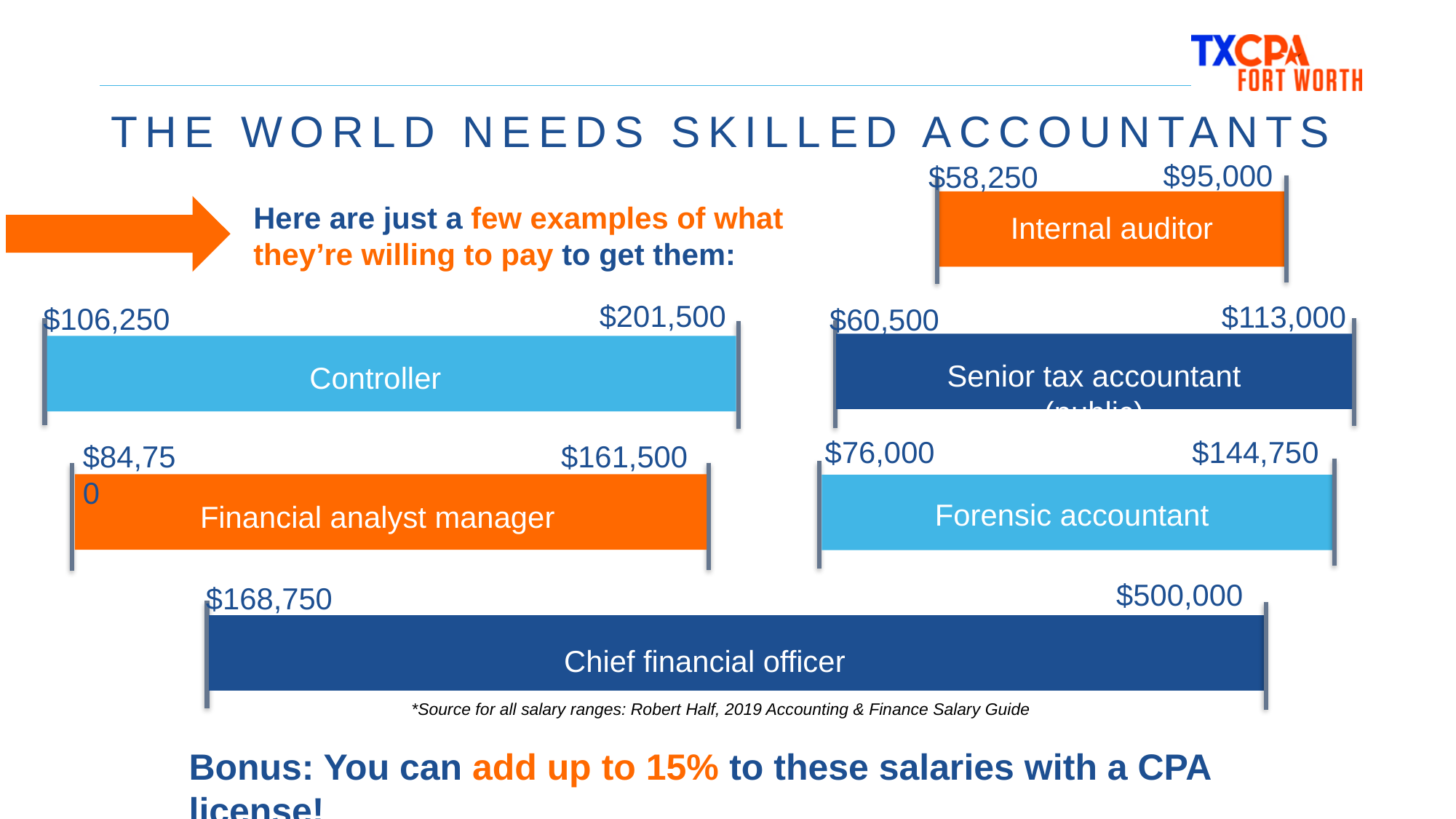

# THE WORLD NEEDS SKILLED ACCOUNTANTS
$95,000
$58,250

Here are just a few examples of what
they’re willing to pay to get them:

Internal auditor
$201,500
$106,250
$113,000
$60,500

Senior tax accountant (public)
Controller
$76,000
$144,750
$84,750
$161,500

Forensic accountant
Financial analyst manager
$500,000
$168,750

Chief financial officer
*Source for all salary ranges: Robert Half, 2019 Accounting & Finance Salary Guide
Bonus: You can add up to 15% to these salaries with a CPA license!